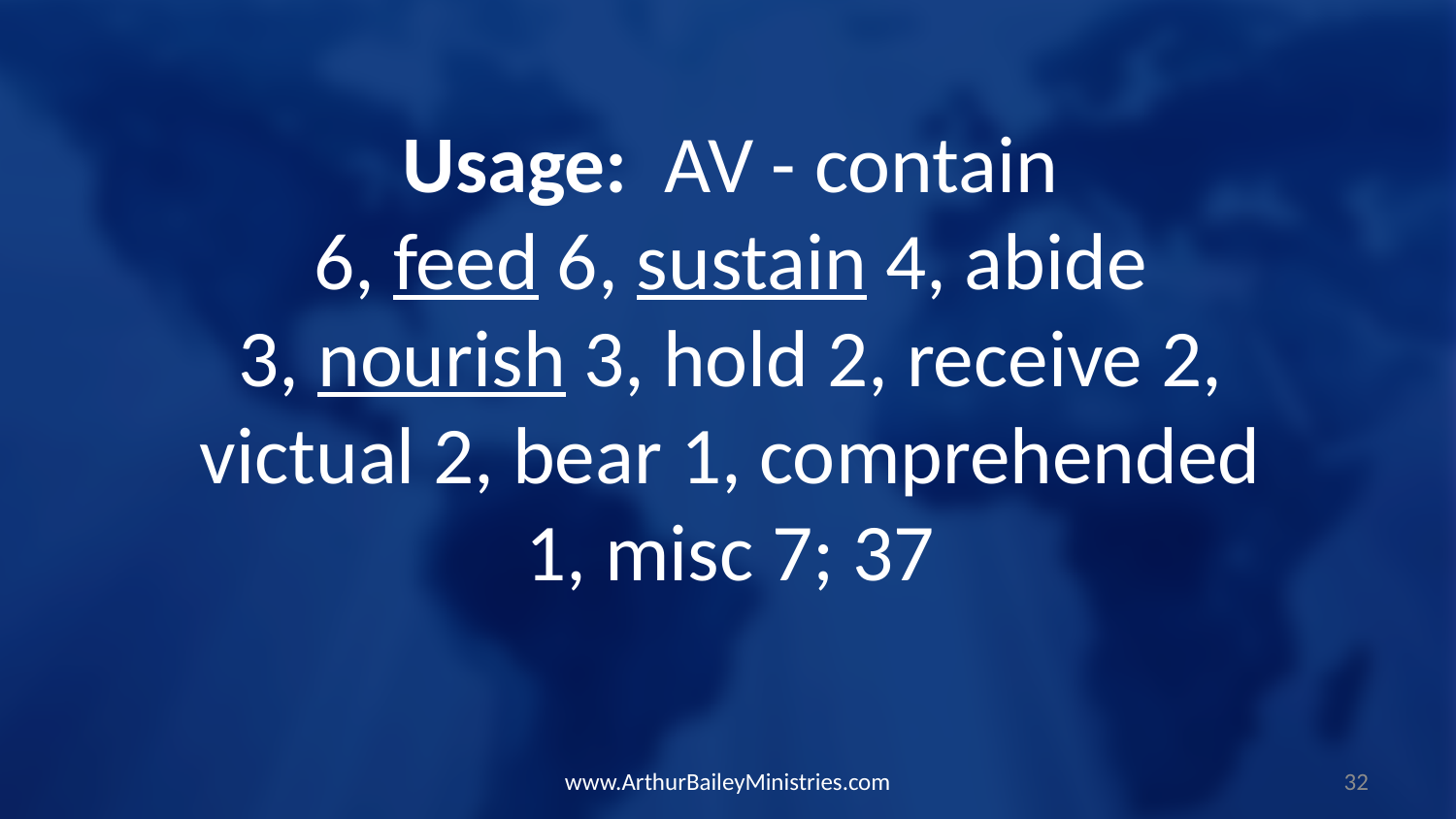

Usage:  AV - contain 6, feed 6, sustain 4, abide 3, nourish 3, hold 2, receive 2, victual 2, bear 1, comprehended 1, misc 7; 37

www.ArthurBaileyMinistries.com
32